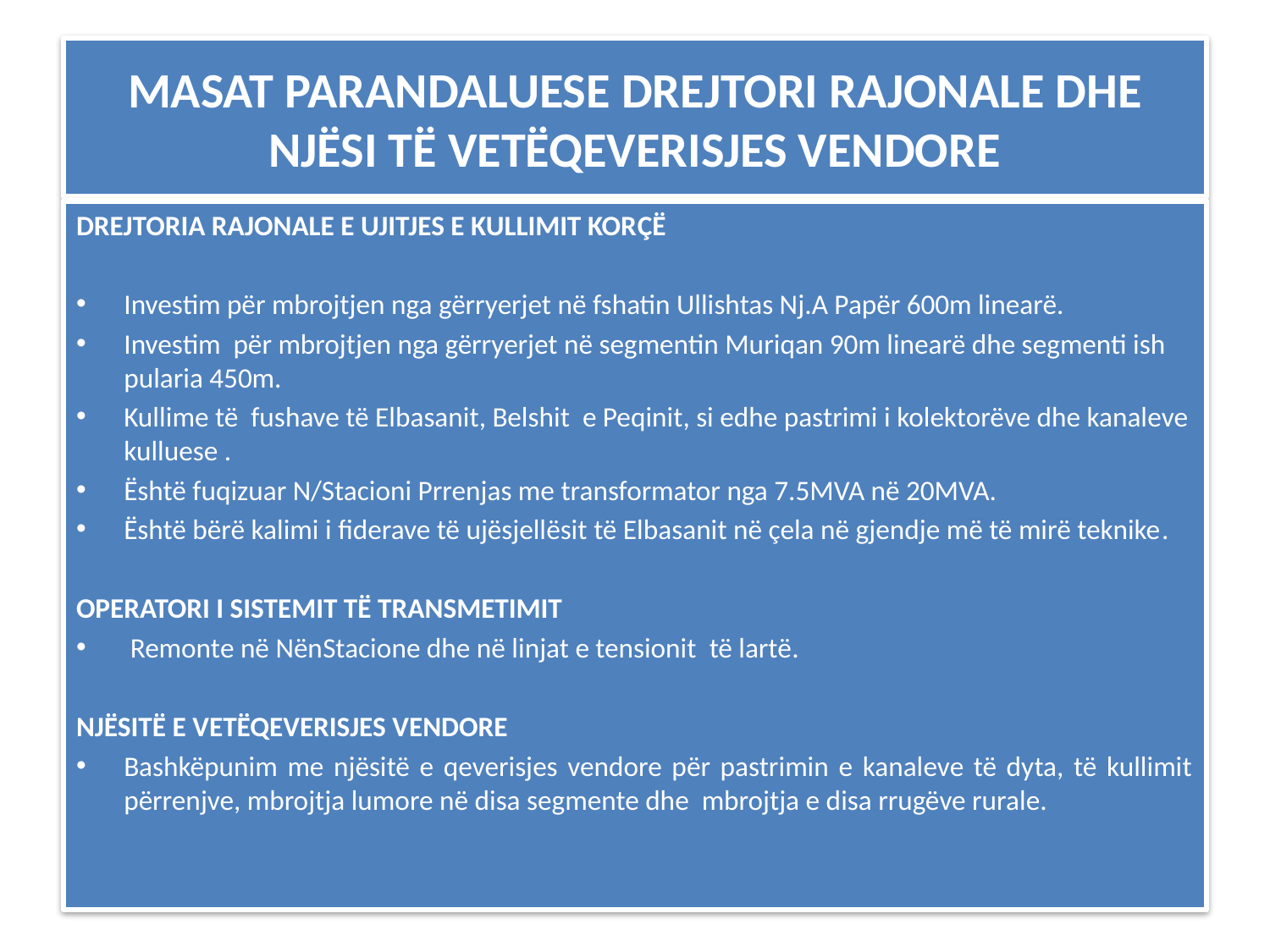

# MASAT PARANDALUESE DREJTORI RAJONALE DHE NJËSI TË VETËQEVERISJES VENDORE
DREJTORIA RAJONALE E UJITJES E KULLIMIT KORÇË

Investim për mbrojtjen nga gërryerjet në fshatin Ullishtas Nj.A Papër 600m linearë.
Investim  për mbrojtjen nga gërryerjet në segmentin Muriqan 90m linearë dhe segmenti ish pularia 450m.
Kullime të  fushave të Elbasanit, Belshit  e Peqinit, si edhe pastrimi i kolektorëve dhe kanaleve kulluese .
Është fuqizuar N/Stacioni Prrenjas me transformator nga 7.5MVA në 20MVA.
Është bërë kalimi i fiderave të ujësjellësit të Elbasanit në çela në gjendje më të mirë teknike.

OPERATORI I SISTEMIT TË TRANSMETIMIT
 Remonte në NënStacione dhe në linjat e tensionit  të lartë.

NJËSITË E VETËQEVERISJES VENDORE
Bashkëpunim me njësitë e qeverisjes vendore për pastrimin e kanaleve të dyta, të kullimit përrenjve, mbrojtja lumore në disa segmente dhe  mbrojtja e disa rrugëve rurale.